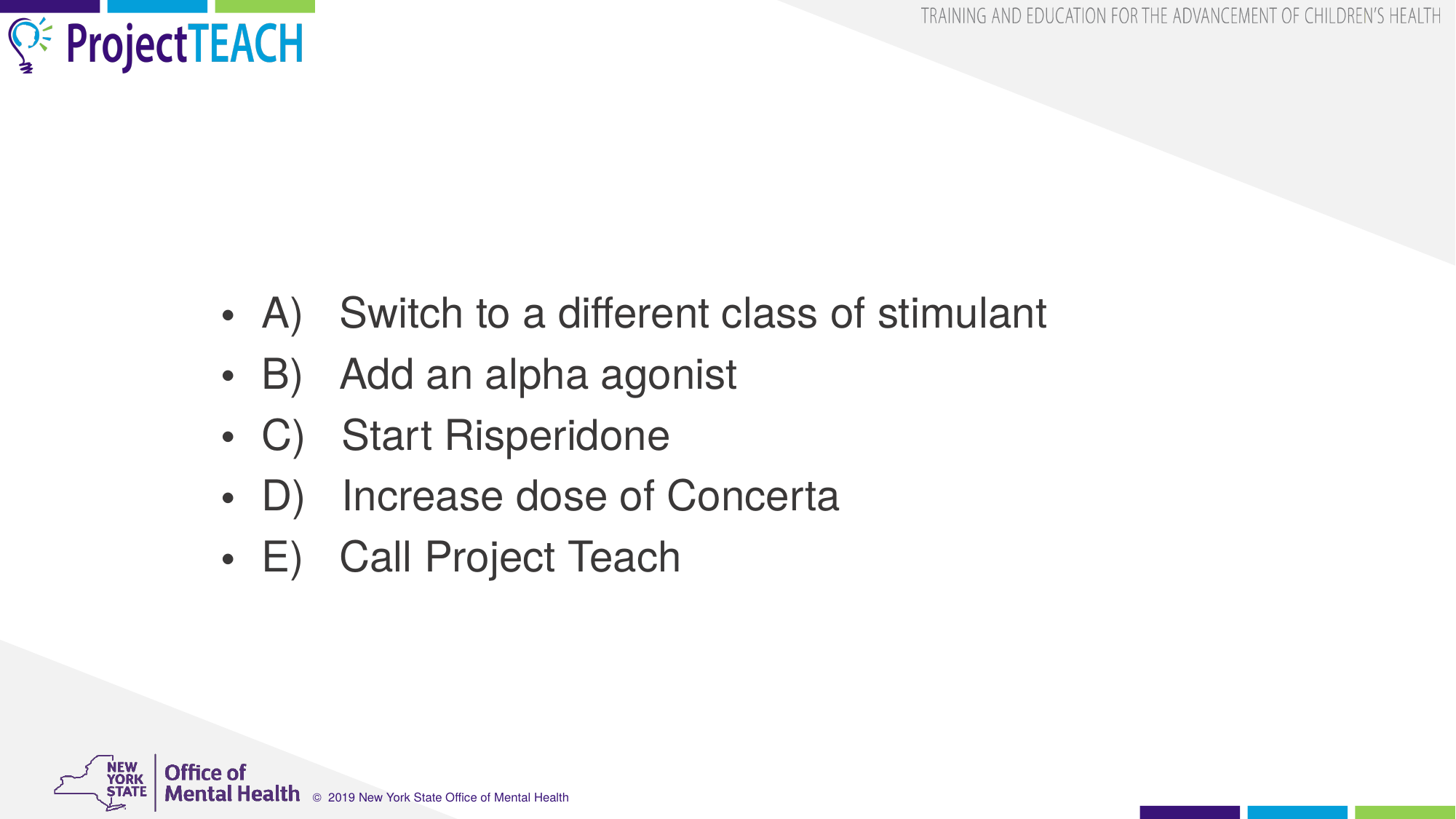

#
A)   Switch to a different class of stimulant
B)   Add an alpha agonist
C)   Start Risperidone
D)   Increase dose of Concerta
E)   Call Project Teach